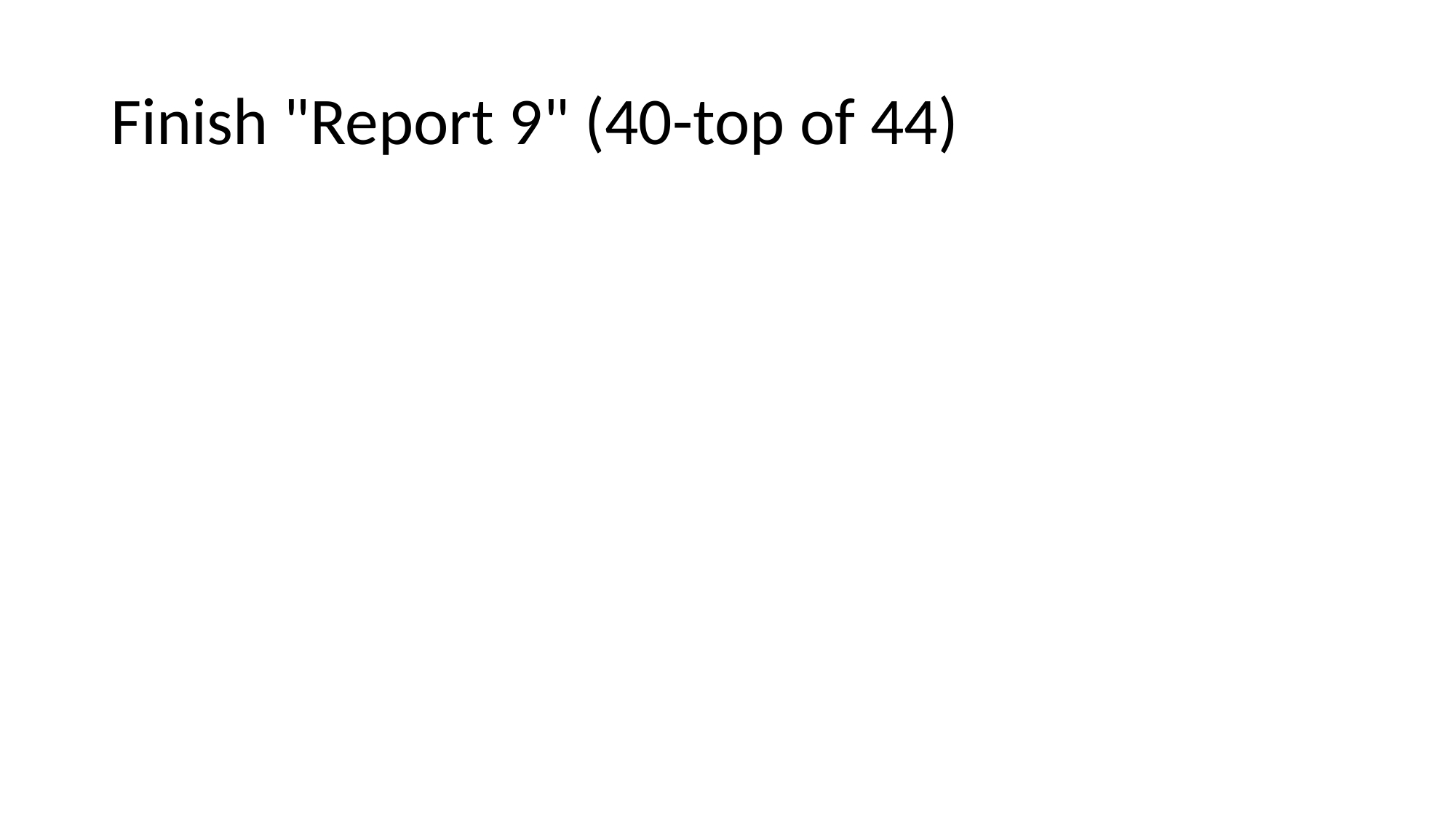

# Finish "Report 9" (40-top of 44)